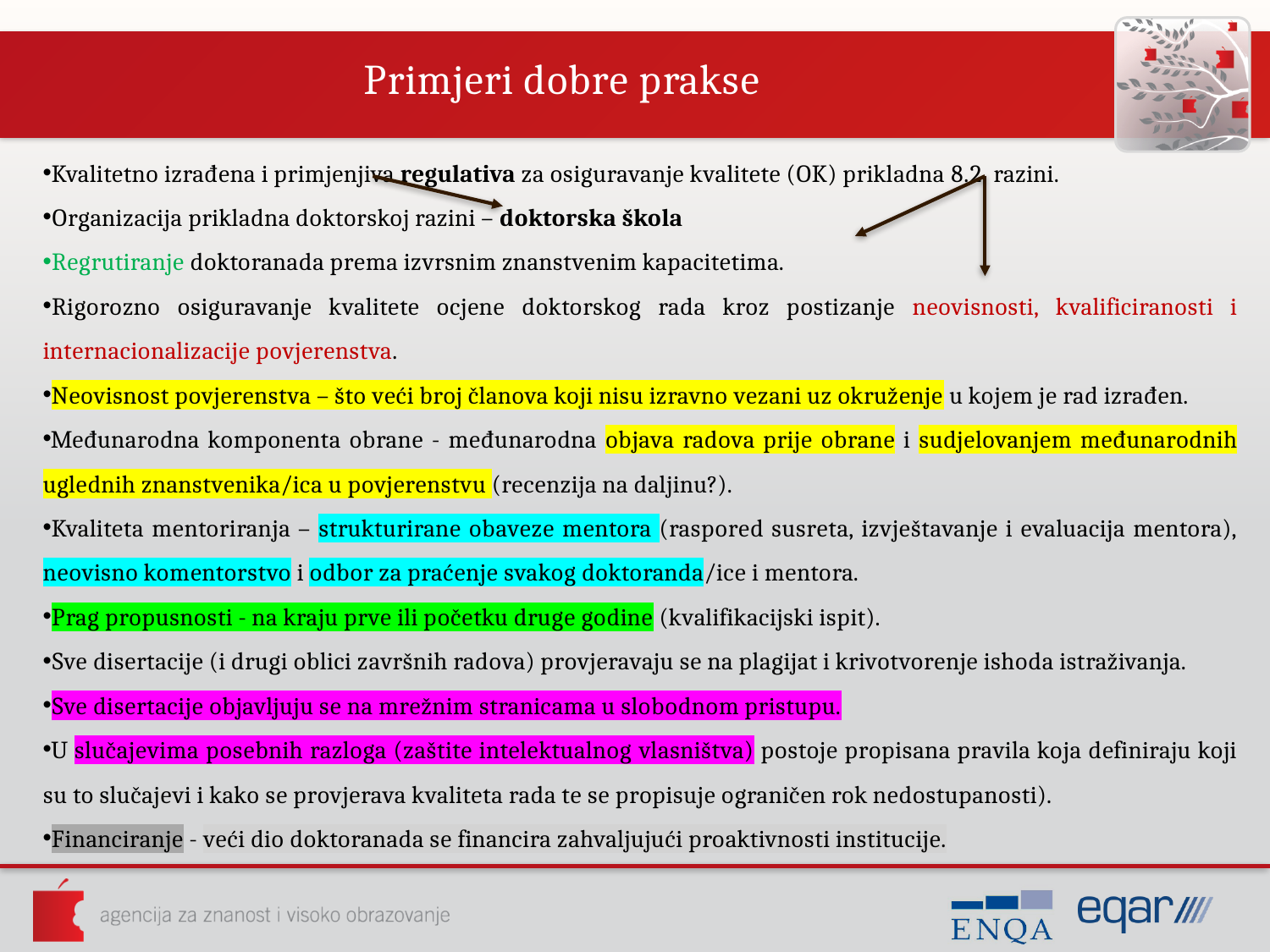

# Primjeri dobre prakse
Kvalitetno izrađena i primjenjiva regulativa za osiguravanje kvalitete (OK) prikladna 8.2. razini.
Organizacija prikladna doktorskoj razini – doktorska škola
Regrutiranje doktoranada prema izvrsnim znanstvenim kapacitetima.
Rigorozno osiguravanje kvalitete ocjene doktorskog rada kroz postizanje neovisnosti, kvalificiranosti i internacionalizacije povjerenstva.
Neovisnost povjerenstva – što veći broj članova koji nisu izravno vezani uz okruženje u kojem je rad izrađen.
Međunarodna komponenta obrane - međunarodna objava radova prije obrane i sudjelovanjem međunarodnih uglednih znanstvenika/ica u povjerenstvu (recenzija na daljinu?).
Kvaliteta mentoriranja – strukturirane obaveze mentora (raspored susreta, izvještavanje i evaluacija mentora), neovisno komentorstvo i odbor za praćenje svakog doktoranda/ice i mentora.
Prag propusnosti - na kraju prve ili početku druge godine (kvalifikacijski ispit).
Sve disertacije (i drugi oblici završnih radova) provjeravaju se na plagijat i krivotvorenje ishoda istraživanja.
Sve disertacije objavljuju se na mrežnim stranicama u slobodnom pristupu.
U slučajevima posebnih razloga (zaštite intelektualnog vlasništva) postoje propisana pravila koja definiraju koji su to slučajevi i kako se provjerava kvaliteta rada te se propisuje ograničen rok nedostupanosti).
Financiranje - veći dio doktoranada se financira zahvaljujući proaktivnosti institucije.